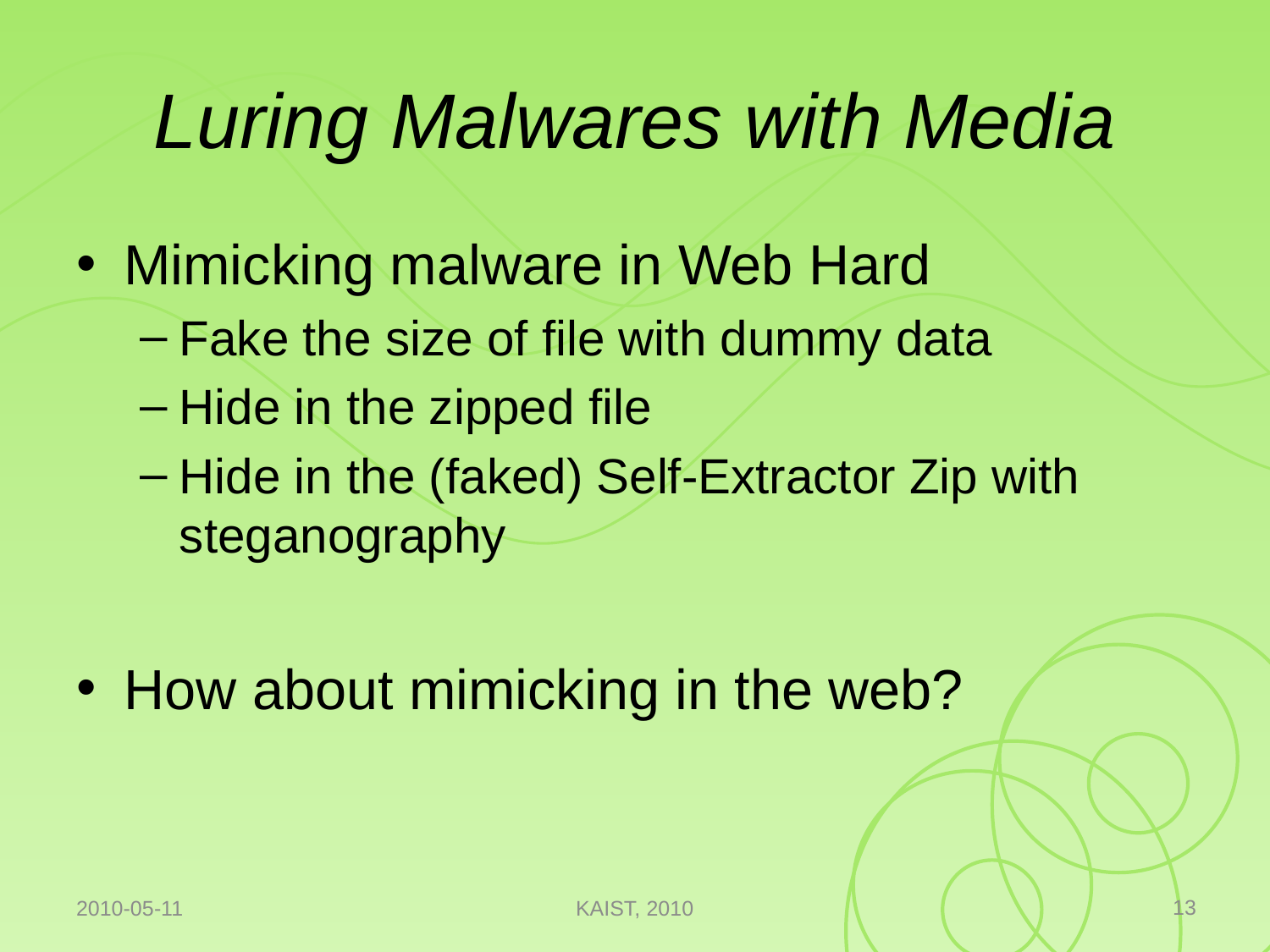

# Luring Malwares with Media
Mimicking malware in Web Hard
Fake the size of file with dummy data
Hide in the zipped file
Hide in the (faked) Self-Extractor Zip with steganography

How about mimicking in the web?

13
2010-05-11
KAIST, 2010